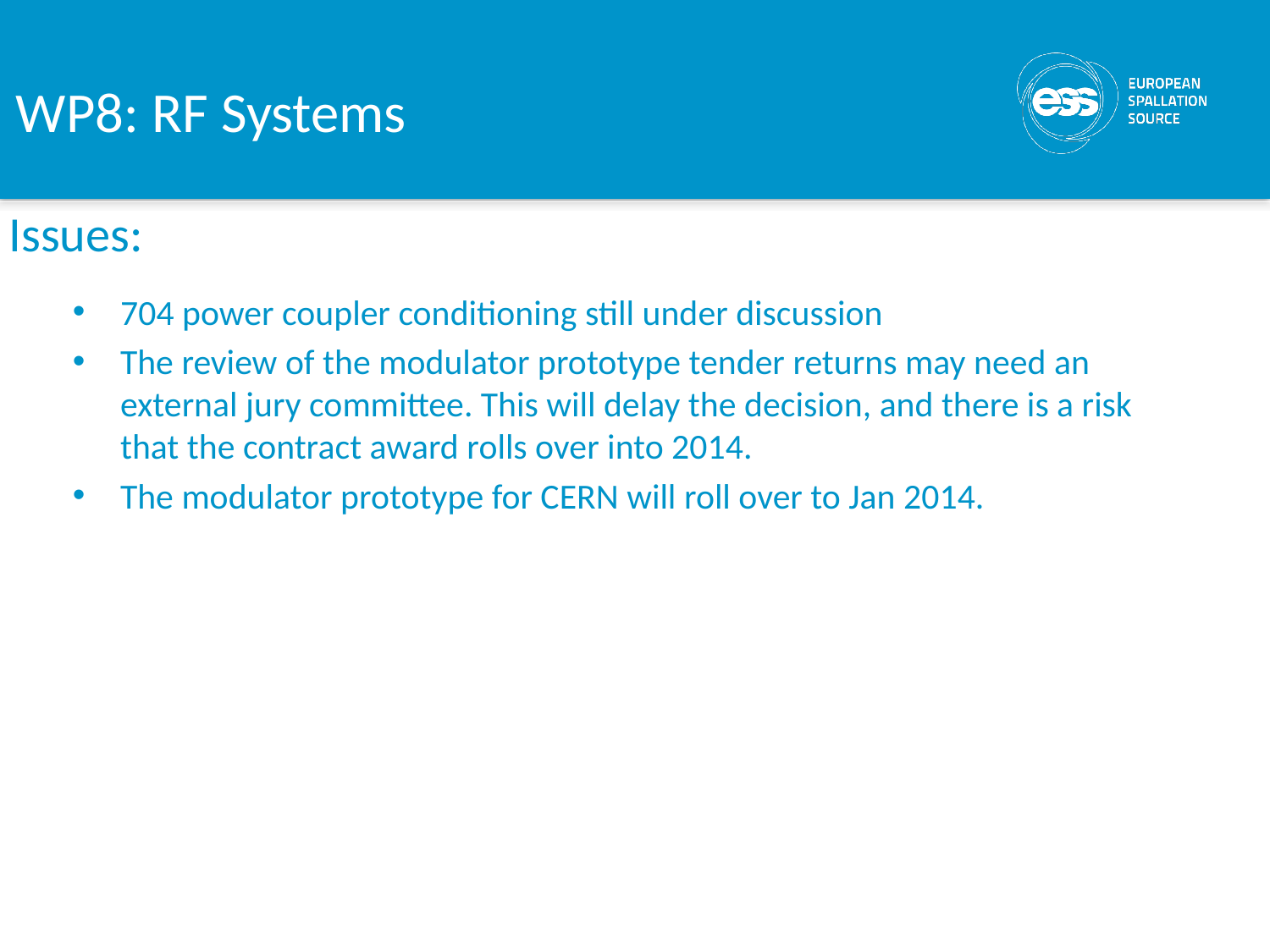

WP8: RF Systems
Issues:
704 power coupler conditioning still under discussion
The review of the modulator prototype tender returns may need an external jury committee. This will delay the decision, and there is a risk that the contract award rolls over into 2014.
The modulator prototype for CERN will roll over to Jan 2014.